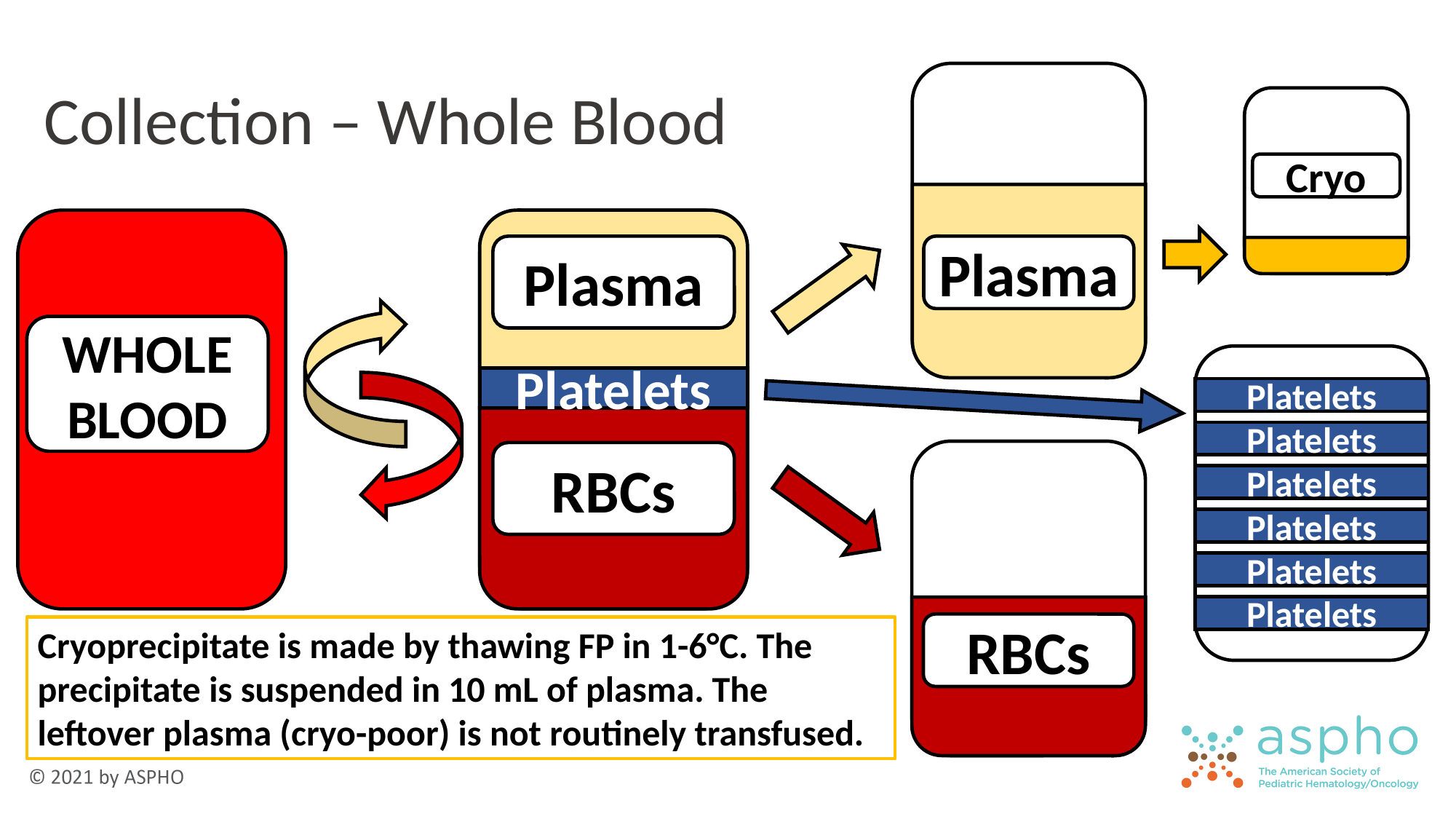

# Collection – Whole Blood

Plasma

Cryo

RBCs
Plasma
Platelets

WHOLE BLOOD

Platelets
Platelets
Platelets
Platelets
Platelets
Platelets

RBCs

Cryoprecipitate is made by thawing FP in 1-6°C. The precipitate is suspended in 10 mL of plasma. The leftover plasma (cryo-poor) is not routinely transfused.